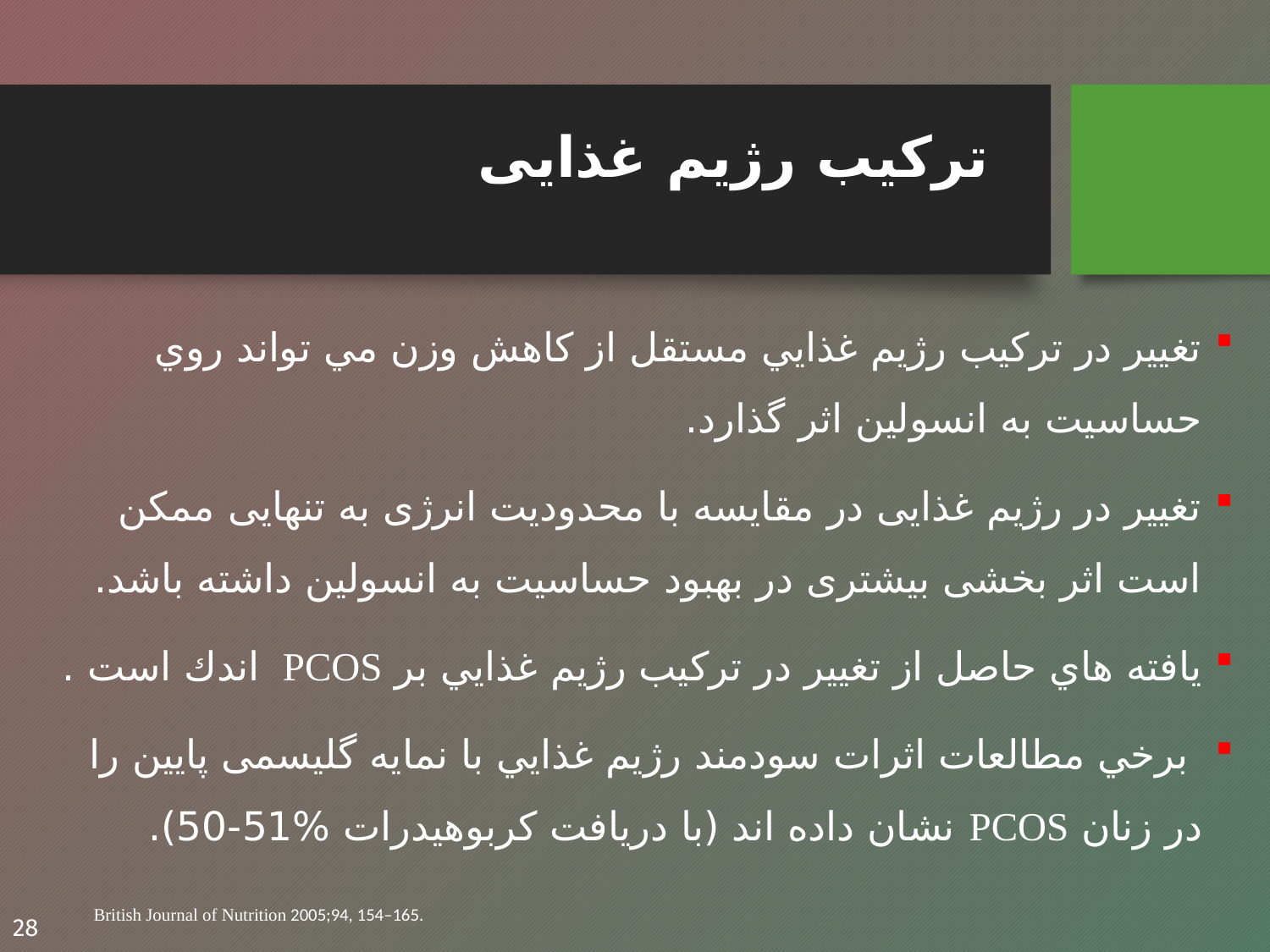

# ترکیب رژیم غذایی
تغيير در تركيب رژيم غذايي مستقل از كاهش وزن مي تواند روي حساسيت به انسولين اثر گذارد.
تغییر در رژیم غذایی در مقایسه با محدودیت انرژی به تنهایی ممکن است اثر بخشی بیشتری در بهبود حساسیت به انسولین داشته باشد.
يافته هاي حاصل از تغيير در تركيب رژيم غذايي بر PCOS  اندك است .
 برخي مطالعات اثرات سودمند رژيم غذايي با نمایه گلیسمی پايين را در زنان PCOS نشان داده اند (با دريافت كربوهيدرات %51-50).

British Journal of Nutrition 2005;94, 154–165.

28